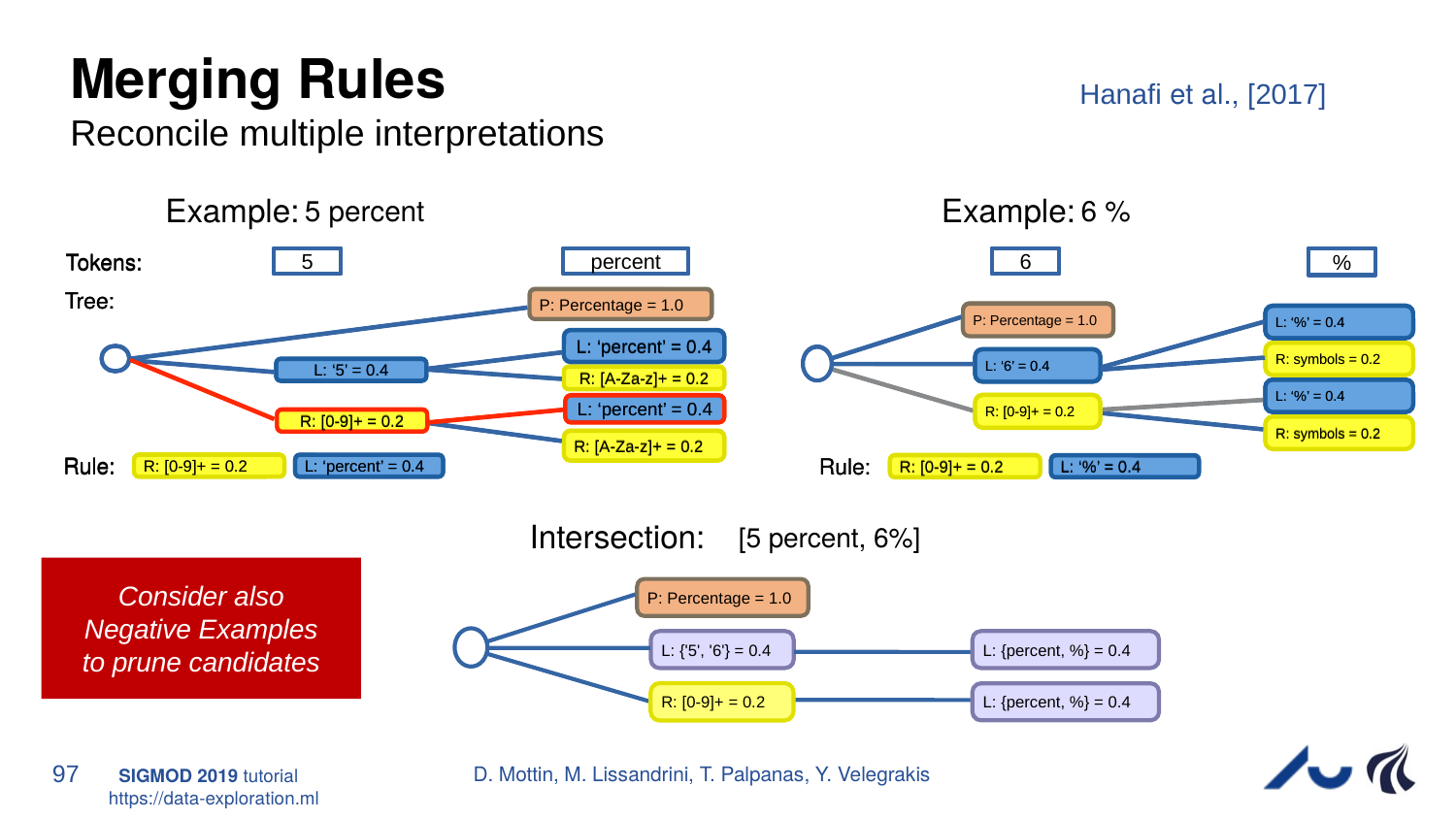

# Merging Rules Reconcile multiple interpretations
Hanafi et al., [2017]

Example:
Example:
5 percent
6 %
Tokens:
5
percent
Tree:
P: Percentage = 1.0

L: ‘percent’ = 0.4

L: ‘5’ = 0.4

L: ‘percent’ = 0.4
R: [0-9]+ = 0.2

R: [A-Za-z]+ = 0.2

R: [A-Za-z]+ = 0.2
Rule:
R: [0-9]+ = 0.2
L: ‘percent’ = 0.4
Tokens:
5
percent
Tree:
P: Percentage = 1.0

L: ‘percent’ = 0.4

L: ‘5’ = 0.4

L: ‘percent’ = 0.4
R: [0-9]+ = 0.2

R: [A-Za-z]+ = 0.2

R: [A-Za-z]+ = 0.2
Rule:
R: [0-9]+ = 0.2
L: ‘percent’ = 0.4
6
%
P: Percentage = 1.0
L: ‘%’ = 0.4

R: symbols = 0.2

L: ‘6’ = 0.4

L: ‘%’ = 0.4
R: [0-9]+ = 0.2

R: symbols = 0.2
Rule:
R: [0-9]+ = 0.2
L: ‘%’ = 0.4
6
%
P: Percentage = 1.0
L: ‘%’ = 0.4

R: symbols = 0.2

L: ‘6’ = 0.4

L: ‘%’ = 0.4
R: [0-9]+ = 0.2

R: symbols = 0.2
Rule:
R: [0-9]+ = 0.2
L: ‘%’ = 0.4
Intersection:
[5 percent, 6%]
Consider also Negative Examples
to prune candidates
P: Percentage = 1.0

L: {'5', '6'} = 0.4
L: {percent, %} = 0.4

R: [0-9]+ = 0.2
L: {percent, %} = 0.4

D. Mottin, M. Lissandrini, T. Palpanas, Y. Velegrakis